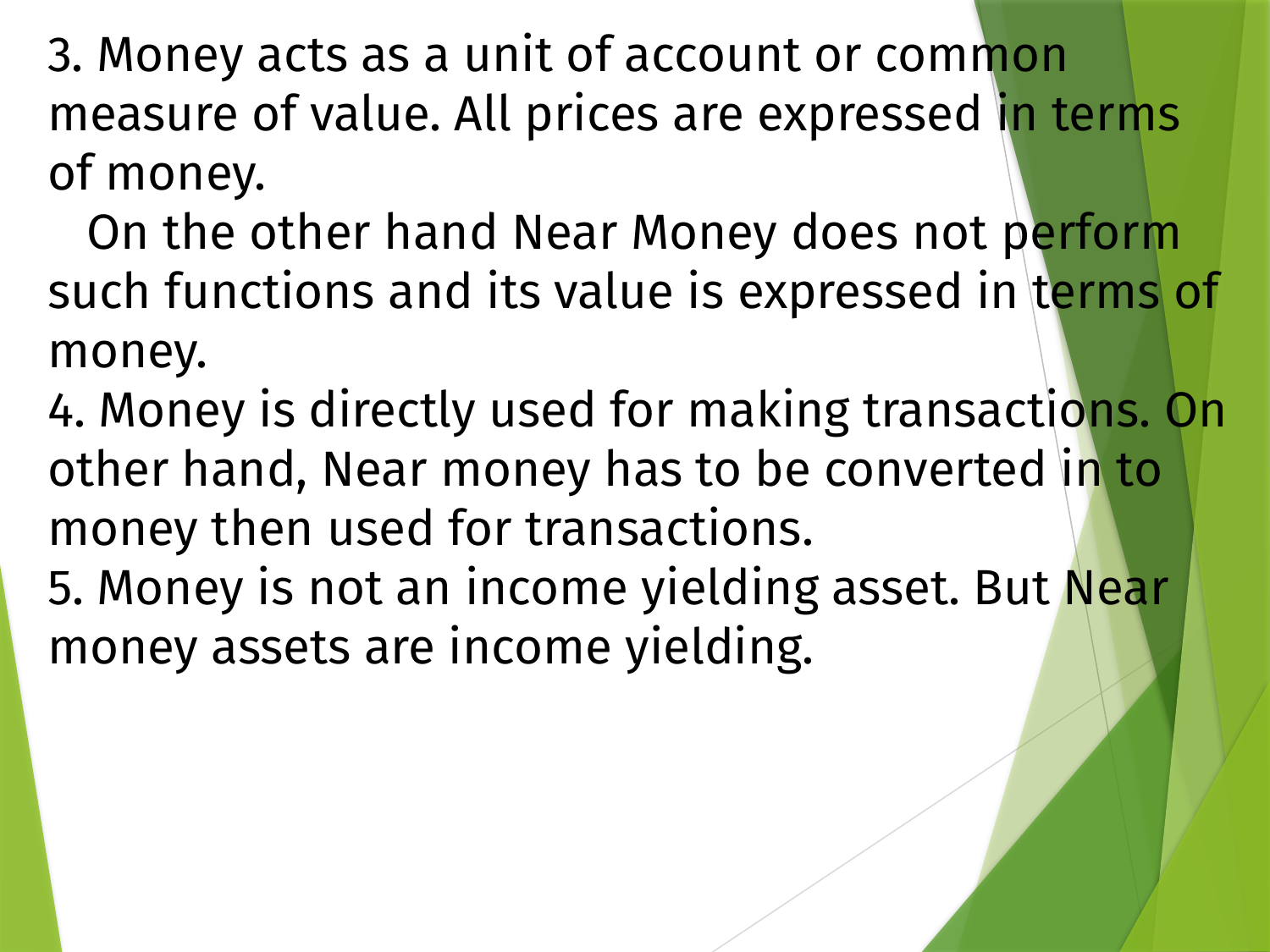

3. Money acts as a unit of account or common measure of value. All prices are expressed in terms of money.
   On the other hand Near Money does not perform such functions and its value is expressed in terms of money.
4. Money is directly used for making transactions. On other hand, Near money has to be converted in to money then used for transactions.
5. Money is not an income yielding asset. But Near money assets are income yielding.